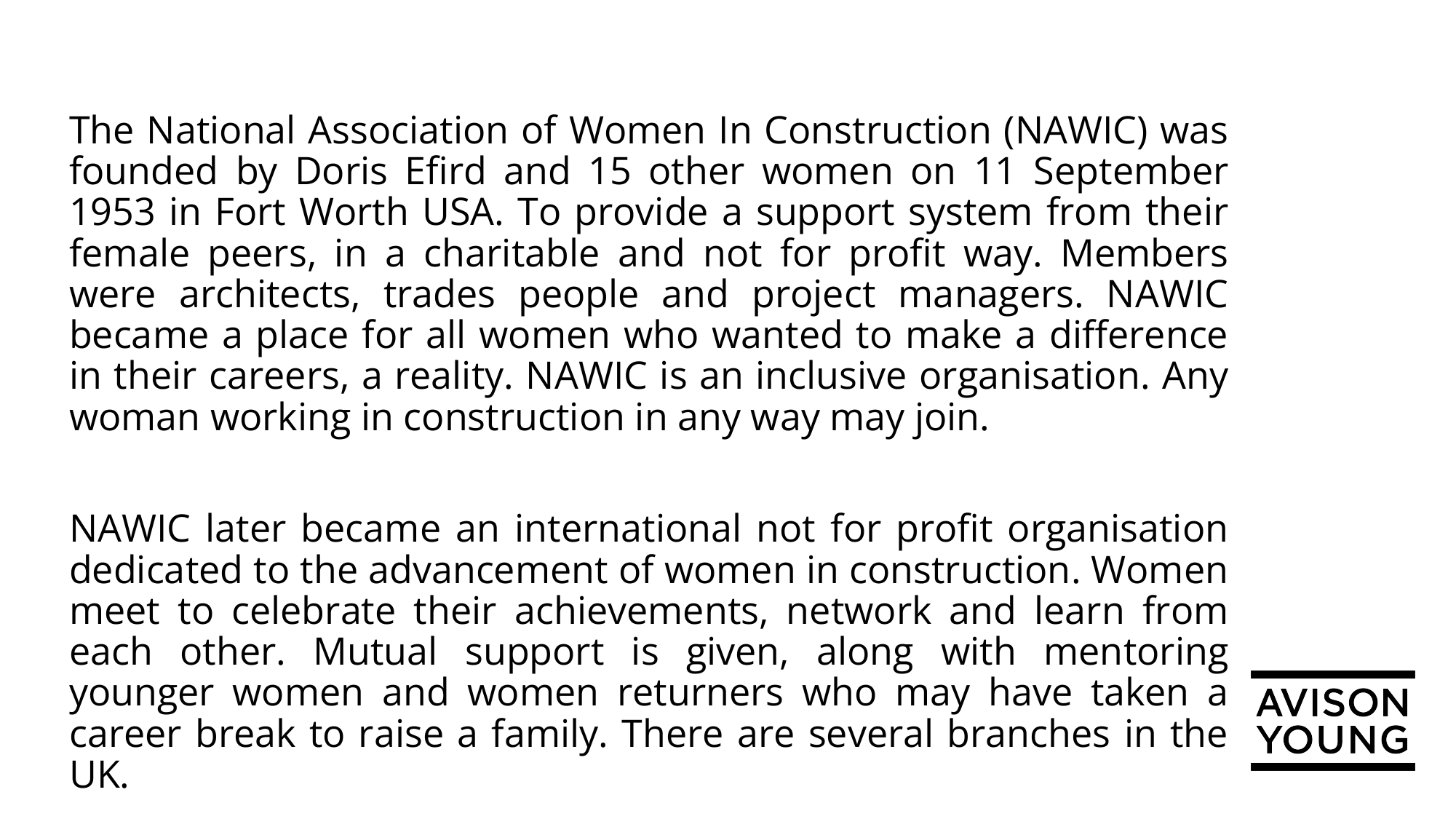

The National Association of Women In Construction (NAWIC) was founded by Doris Efird and 15 other women on 11 September 1953 in Fort Worth USA. To provide a support system from their female peers, in a charitable and not for profit way. Members were architects, trades people and project managers. NAWIC became a place for all women who wanted to make a difference in their careers, a reality. NAWIC is an inclusive organisation. Any woman working in construction in any way may join.

NAWIC later became an international not for profit organisation dedicated to the advancement of women in construction. Women meet to celebrate their achievements, network and learn from each other. Mutual support is given, along with mentoring younger women and women returners who may have taken a career break to raise a family. There are several branches in the UK.